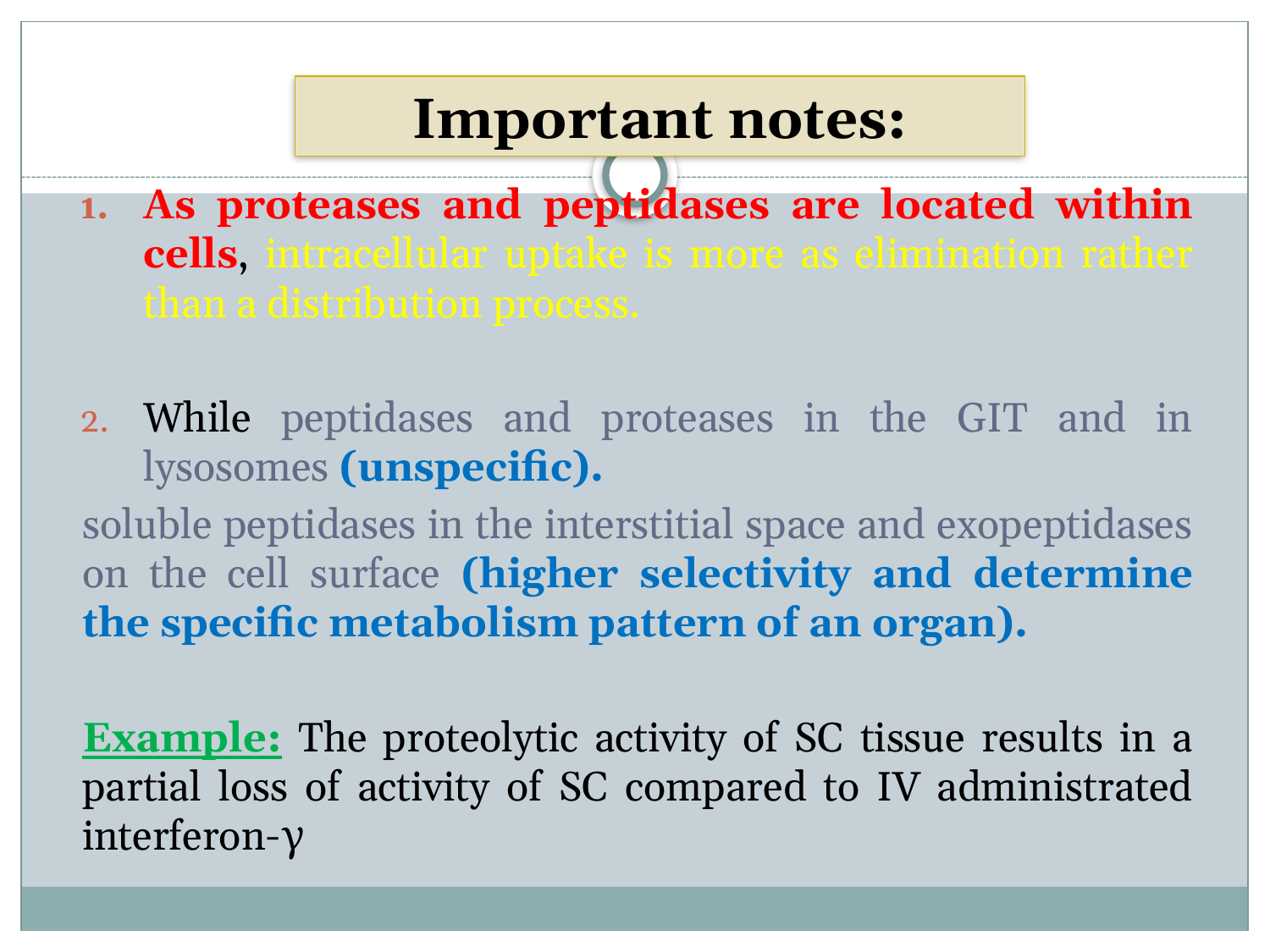

Important notes:
As proteases and peptidases are located within cells, intracellular uptake is more as elimination rather than a distribution process.

While peptidases and proteases in the GIT and in lysosomes (unspecific).
soluble peptidases in the interstitial space and exopeptidases on the cell surface (higher selectivity and determine the specific metabolism pattern of an organ).

Example: The proteolytic activity of SC tissue results in a partial loss of activity of SC compared to IV administrated interferon-γ